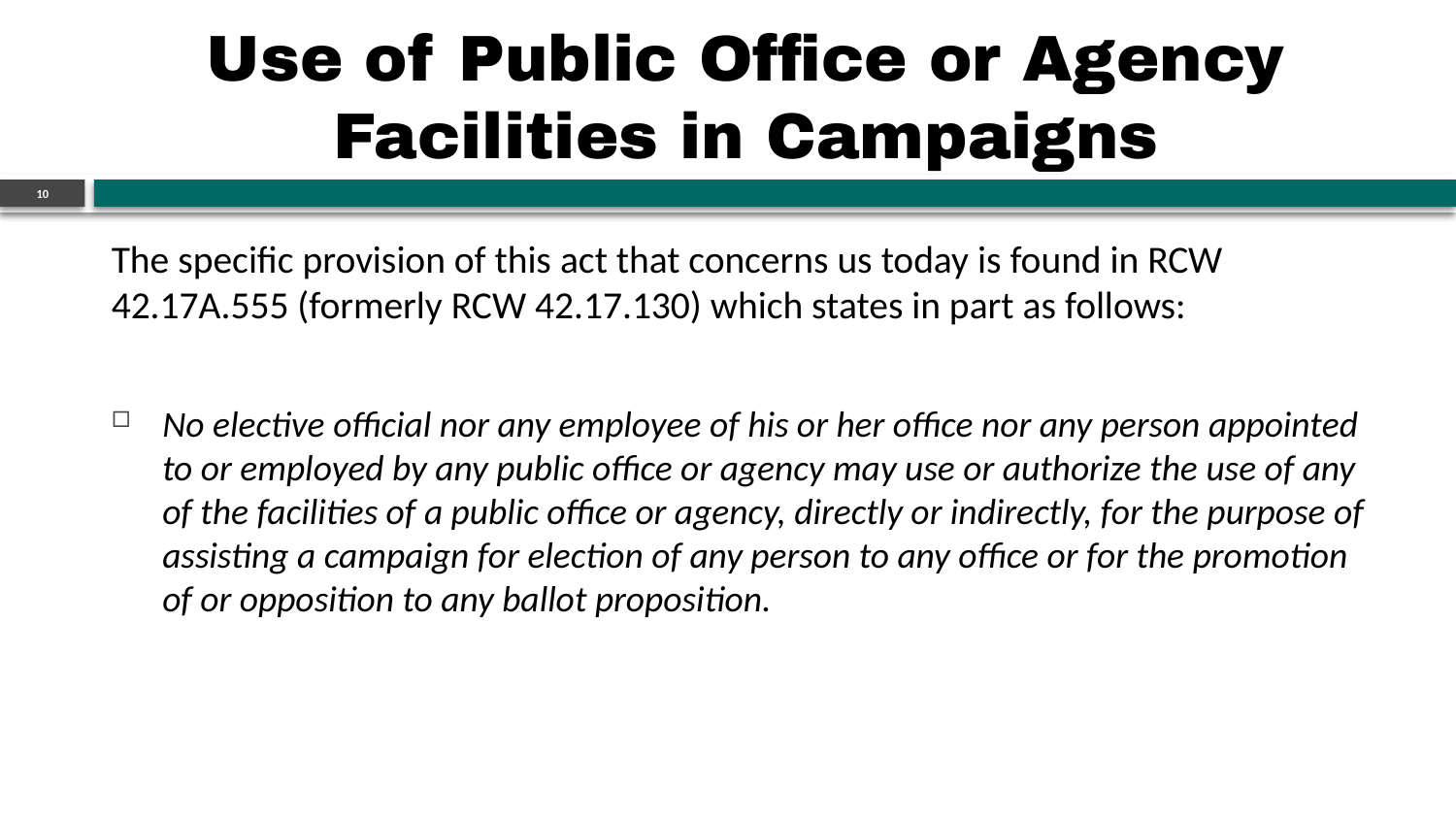

# Use of Public Office or Agency Facilities in Campaigns
10
The specific provision of this act that concerns us today is found in RCW 42.17A.555 (formerly RCW 42.17.130) which states in part as follows:

No elective official nor any employee of his or her office nor any person appointed to or employed by any public office or agency may use or authorize the use of any of the facilities of a public office or agency, directly or indirectly, for the purpose of assisting a campaign for election of any person to any office or for the promotion of or opposition to any ballot proposition.